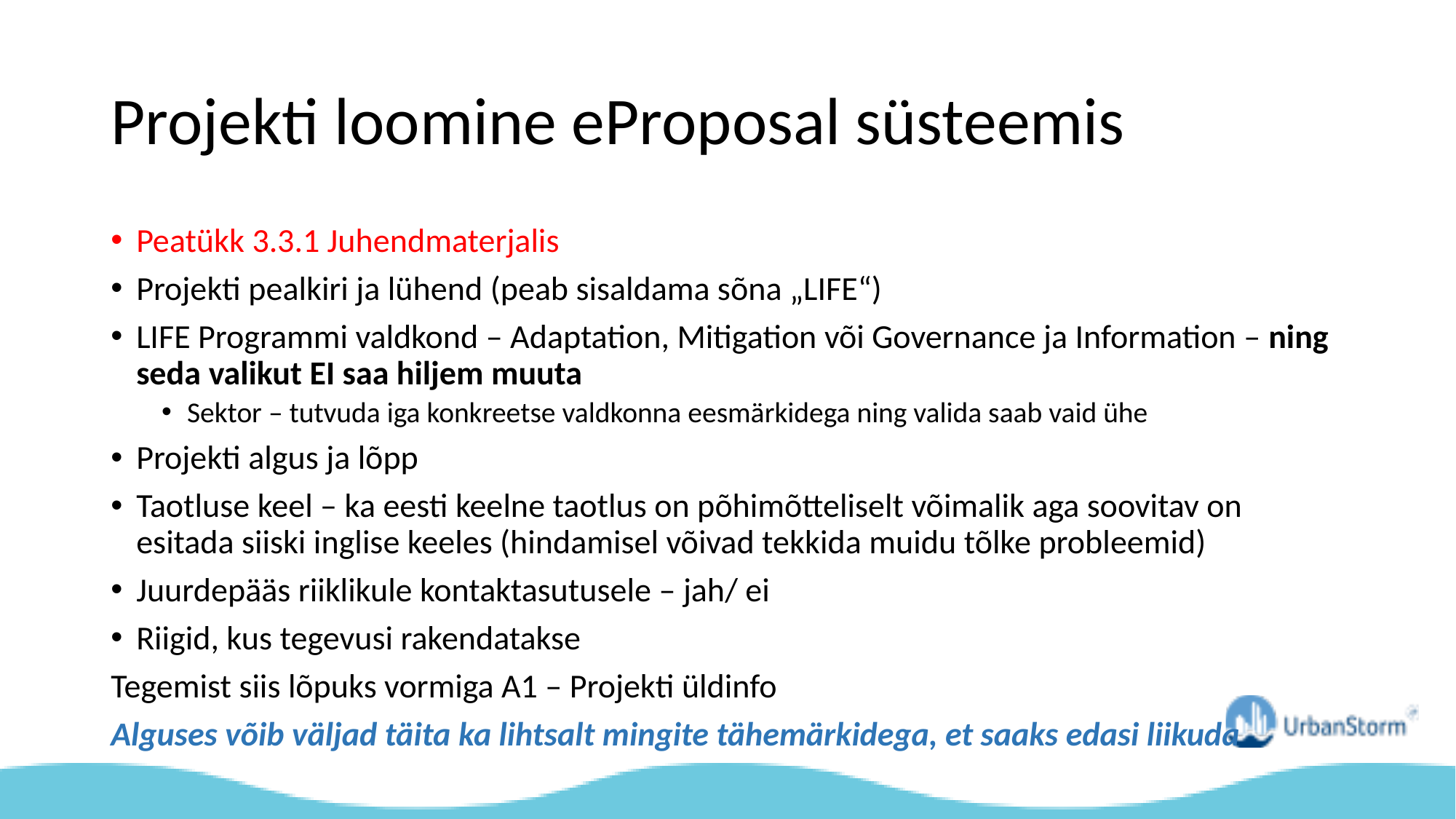

# Projekti loomine eProposal süsteemis
Peatükk 3.3.1 Juhendmaterjalis
Projekti pealkiri ja lühend (peab sisaldama sõna „LIFE“)
LIFE Programmi valdkond – Adaptation, Mitigation või Governance ja Information – ning seda valikut EI saa hiljem muuta
Sektor – tutvuda iga konkreetse valdkonna eesmärkidega ning valida saab vaid ühe
Projekti algus ja lõpp
Taotluse keel – ka eesti keelne taotlus on põhimõtteliselt võimalik aga soovitav on esitada siiski inglise keeles (hindamisel võivad tekkida muidu tõlke probleemid)
Juurdepääs riiklikule kontaktasutusele – jah/ ei
Riigid, kus tegevusi rakendatakse
Tegemist siis lõpuks vormiga A1 – Projekti üldinfo
Alguses võib väljad täita ka lihtsalt mingite tähemärkidega, et saaks edasi liikuda